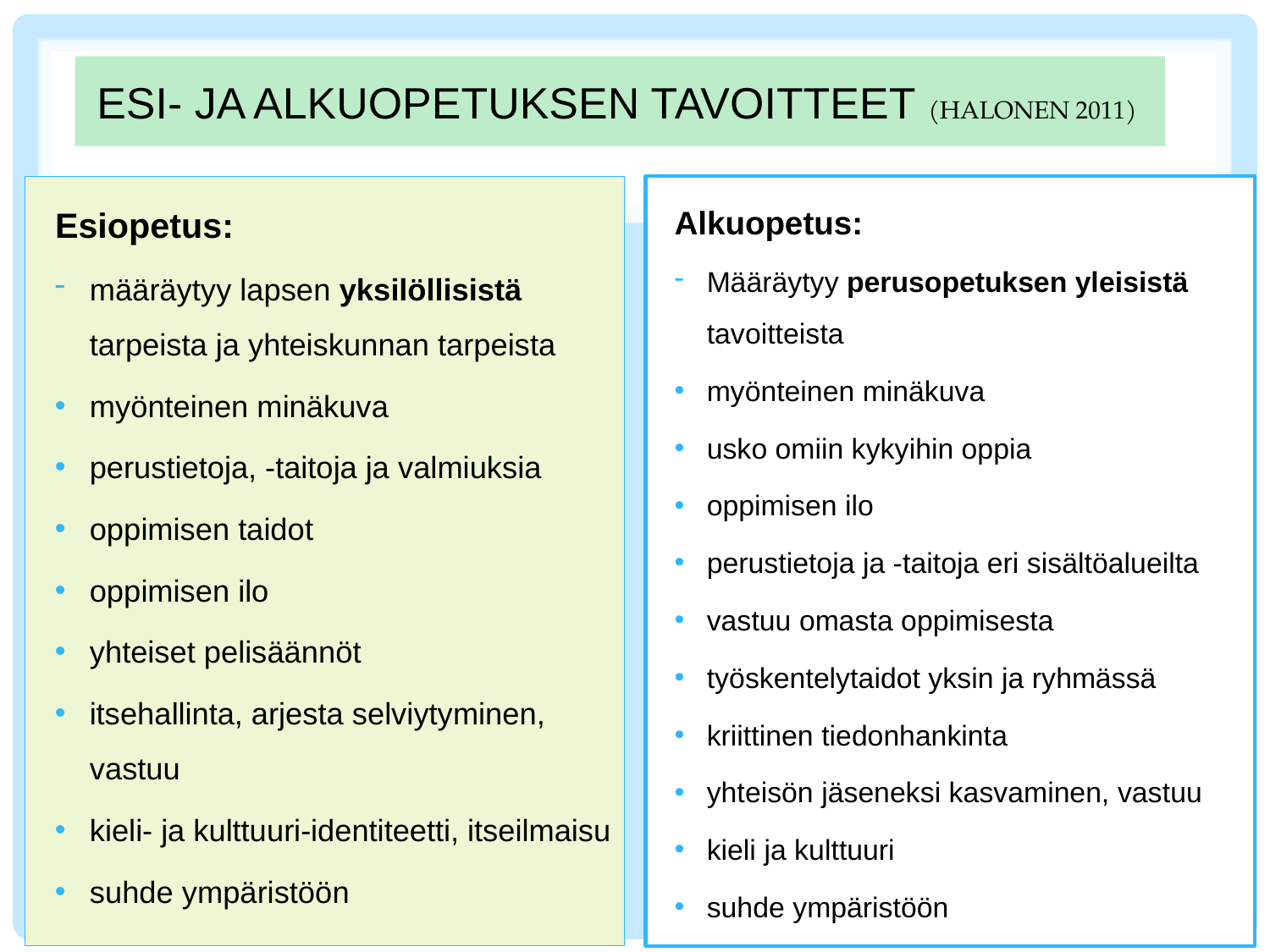

# Esi- ja alkuopetuksen tavoitteet (Halonen 2011)
Esiopetus:
määräytyy lapsen yksilöllisistä tarpeista ja yhteiskunnan tarpeista
myönteinen minäkuva
perustietoja, -taitoja ja valmiuksia
oppimisen taidot
oppimisen ilo
yhteiset pelisäännöt
itsehallinta, arjesta selviytyminen, vastuu
kieli- ja kulttuuri-identiteetti, itseilmaisu
suhde ympäristöön
Alkuopetus:
Määräytyy perusopetuksen yleisistä tavoitteista
myönteinen minäkuva
usko omiin kykyihin oppia
oppimisen ilo
perustietoja ja -taitoja eri sisältöalueilta
vastuu omasta oppimisesta
työskentelytaidot yksin ja ryhmässä
kriittinen tiedonhankinta
yhteisön jäseneksi kasvaminen, vastuu
kieli ja kulttuuri
suhde ympäristöön